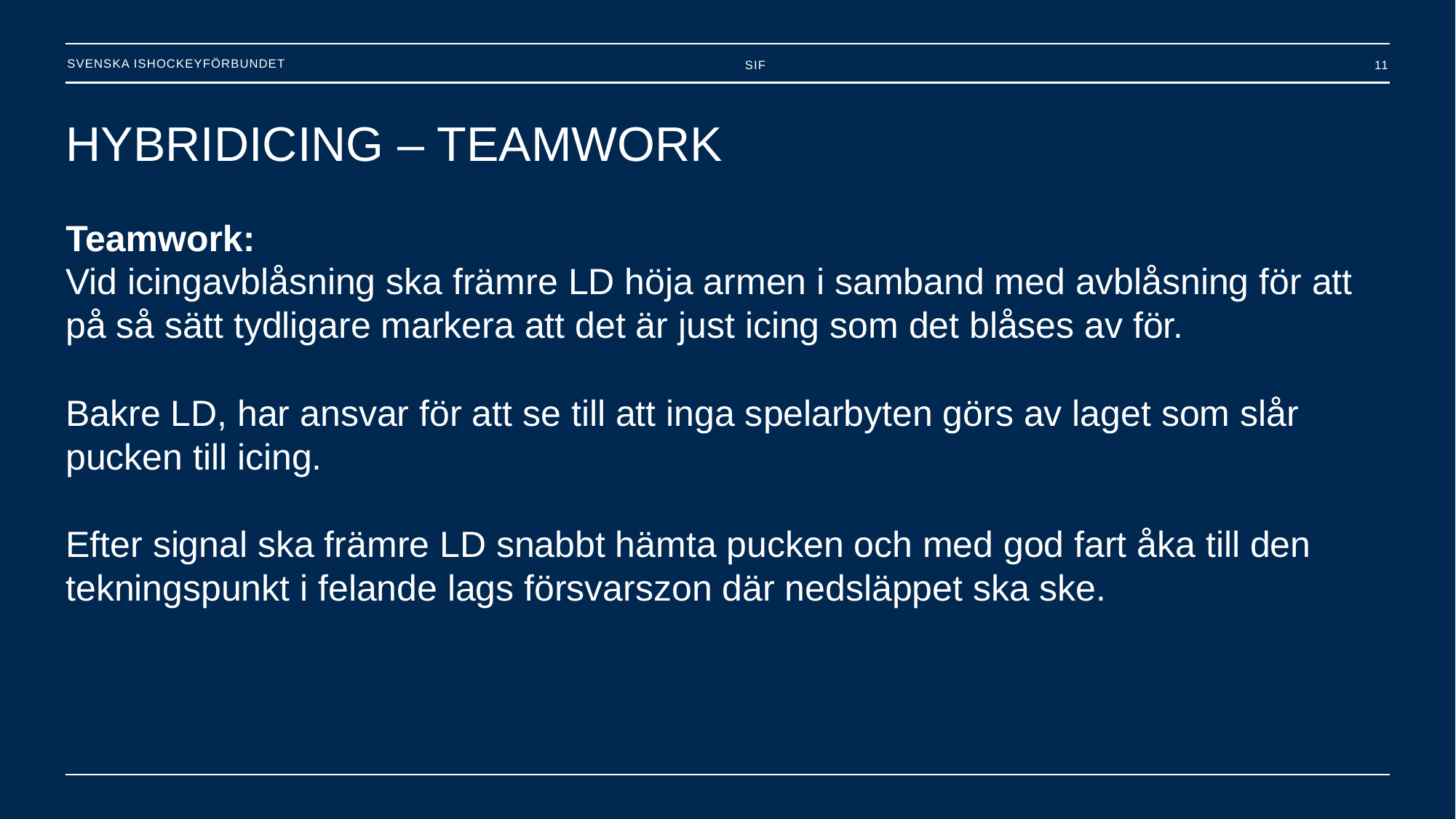

SIF
11
# HYBRIDICING – TEAMWORK Teamwork: Vid icingavblåsning ska främre LD höja armen i samband med avblåsning för att på så sätt tydligare markera att det är just icing som det blåses av för. Bakre LD, har ansvar för att se till att inga spelarbyten görs av laget som slår pucken till icing. Efter signal ska främre LD snabbt hämta pucken och med god fart åka till den tekningspunkt i felande lags försvarszon där nedsläppet ska ske.